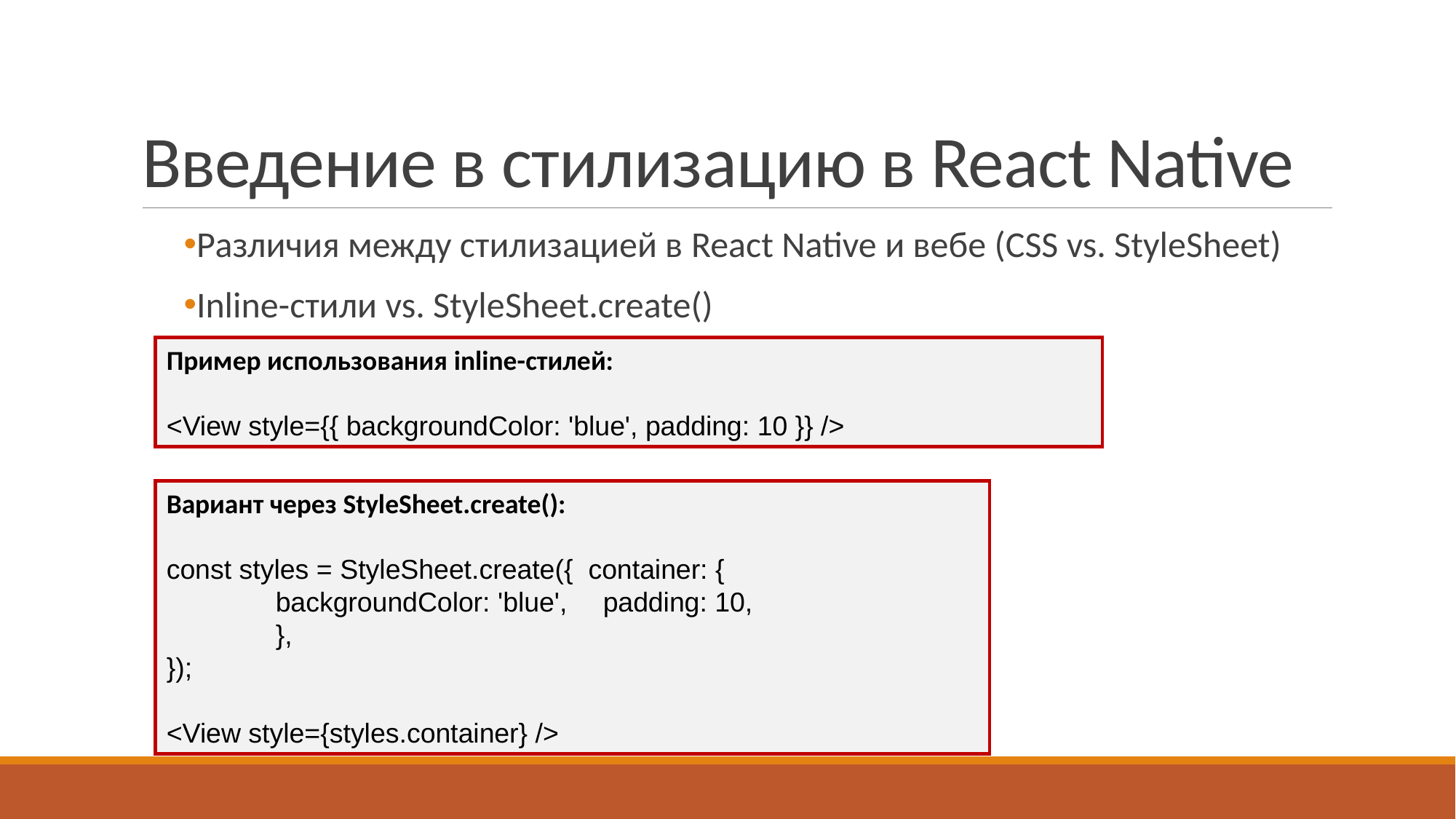

# Введение в стилизацию в React Native
Различия между стилизацией в React Native и вебе (CSS vs. StyleSheet)
Inline-стили vs. StyleSheet.create()
Поддержка Flexbox в React Native

Пример использования inline-стилей:

<View style={{ backgroundColor: 'blue', padding: 10 }} />
Вариант через StyleSheet.create():

const styles = StyleSheet.create({  container: {
	backgroundColor: 'blue',    	padding: 10,
	},
});

<View style={styles.container} />